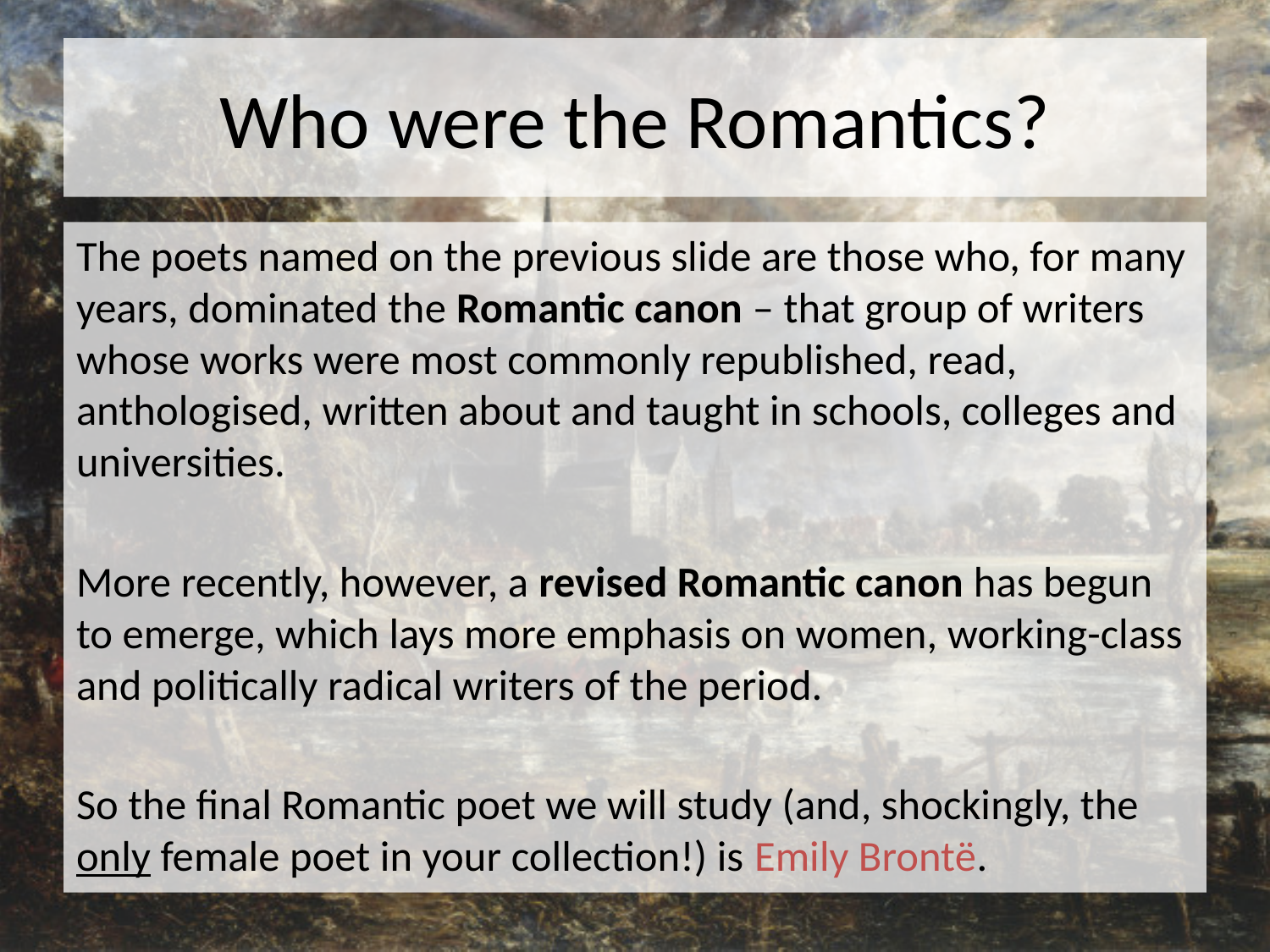

# Who were the Romantics?
The poets named on the previous slide are those who, for many years, dominated the Romantic canon – that group of writers whose works were most commonly republished, read, anthologised, written about and taught in schools, colleges and universities.

More recently, however, a revised Romantic canon has begun to emerge, which lays more emphasis on women, working-class and politically radical writers of the period.

So the final Romantic poet we will study (and, shockingly, the only female poet in your collection!) is Emily Brontë.